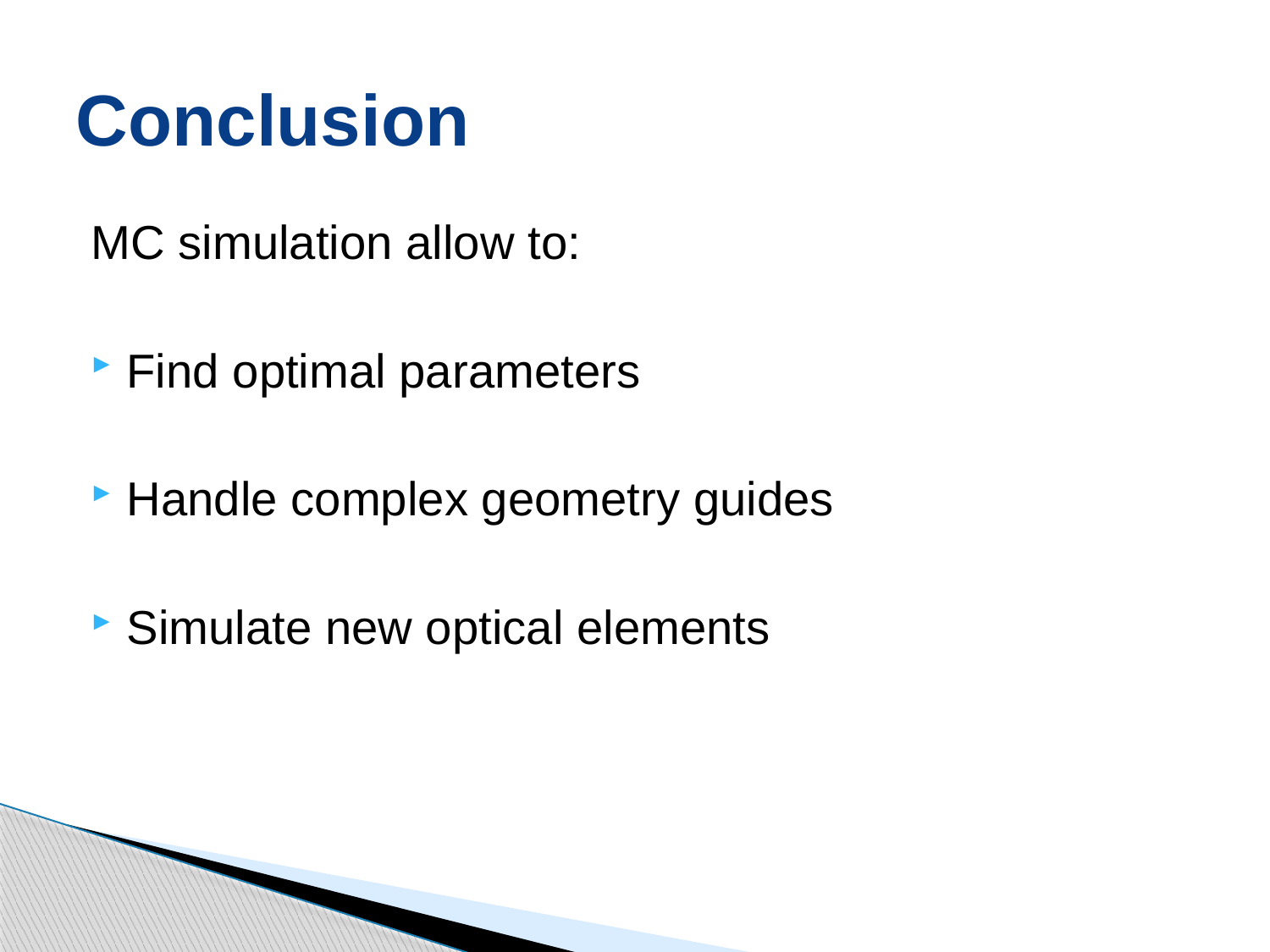

# Conclusion
MC simulation allow to:

Find optimal parameters

Handle complex geometry guides

Simulate new optical elements